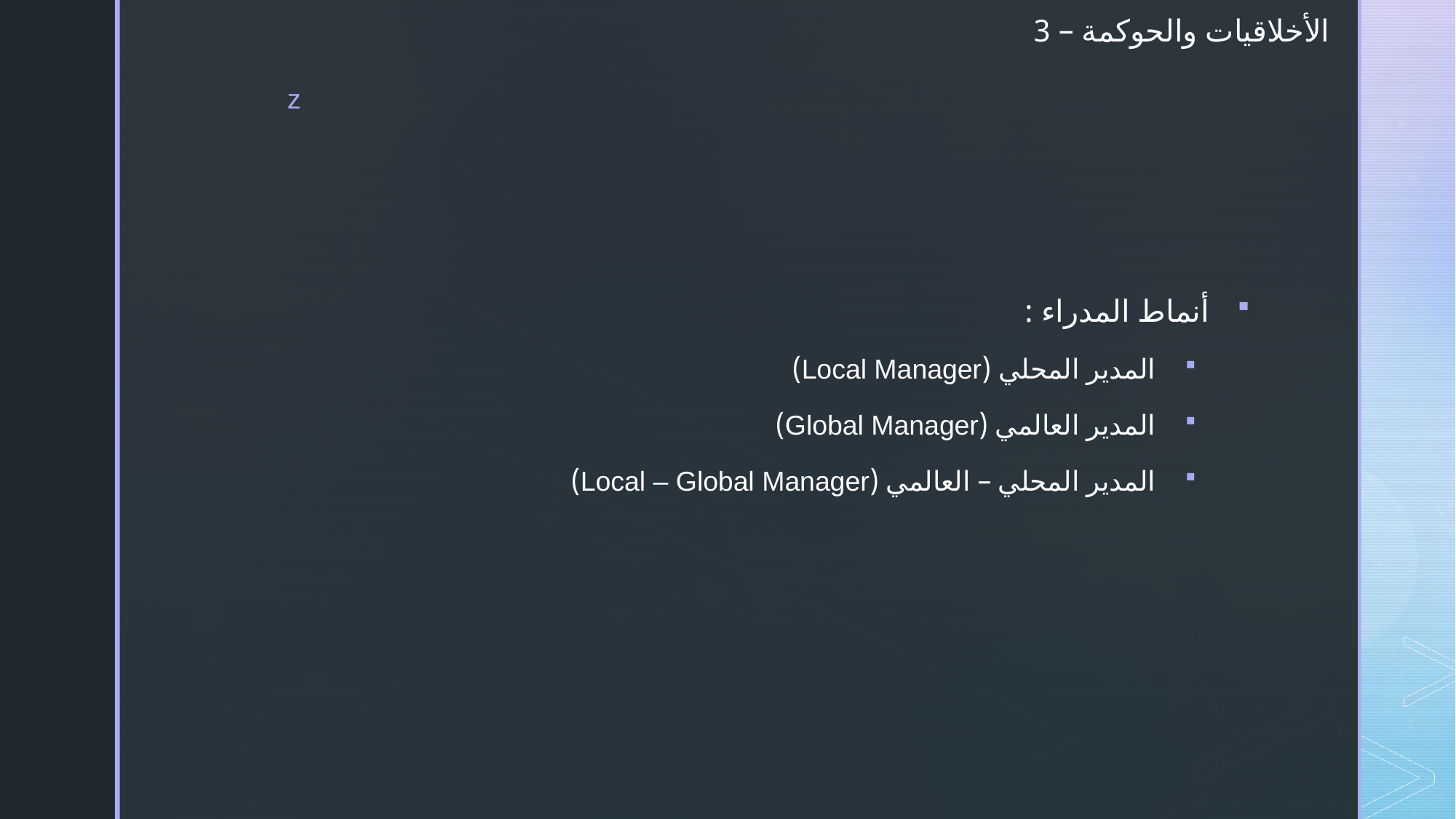

# الأخلاقيات والحوكمة – 3
أنماط المدراء :
المدير المحلي (Local Manager)
المدير العالمي (Global Manager)
المدير المحلي – العالمي (Local – Global Manager)